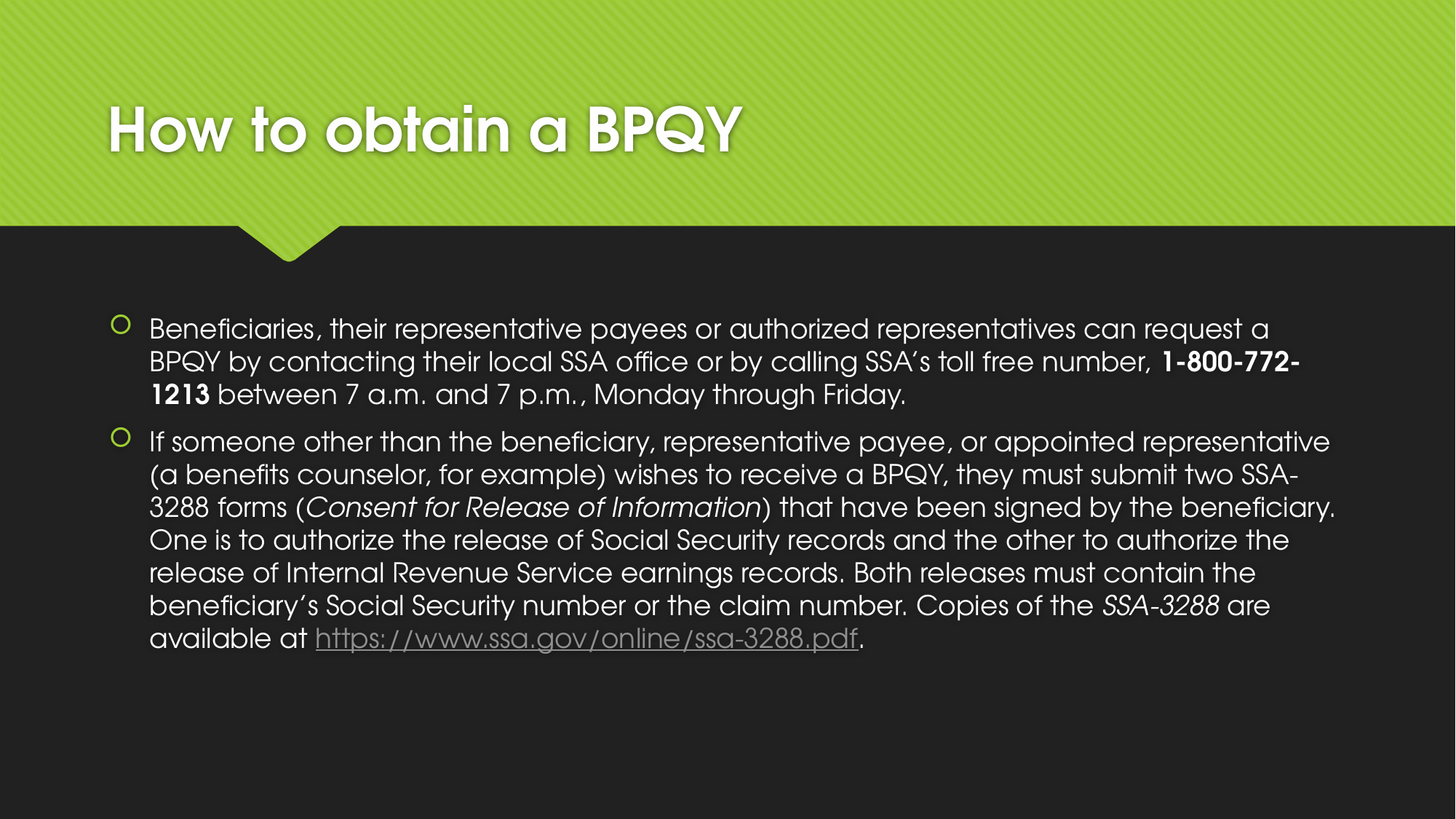

# How to obtain a BPQY
Beneficiaries, their representative payees or authorized representatives can request a BPQY by contacting their local SSA office or by calling SSA’s toll free number, 1-800-772-1213 between 7 a.m. and 7 p.m., Monday through Friday.
If someone other than the beneficiary, representative payee, or appointed representative (a benefits counselor, for example) wishes to receive a BPQY, they must submit two SSA-3288 forms (Consent for Release of Information) that have been signed by the beneficiary. One is to authorize the release of Social Security records and the other to authorize the release of Internal Revenue Service earnings records. Both releases must contain the beneficiary’s Social Security number or the claim number. Copies of the SSA-3288 are available at https://www.ssa.gov/online/ssa-3288.pdf.